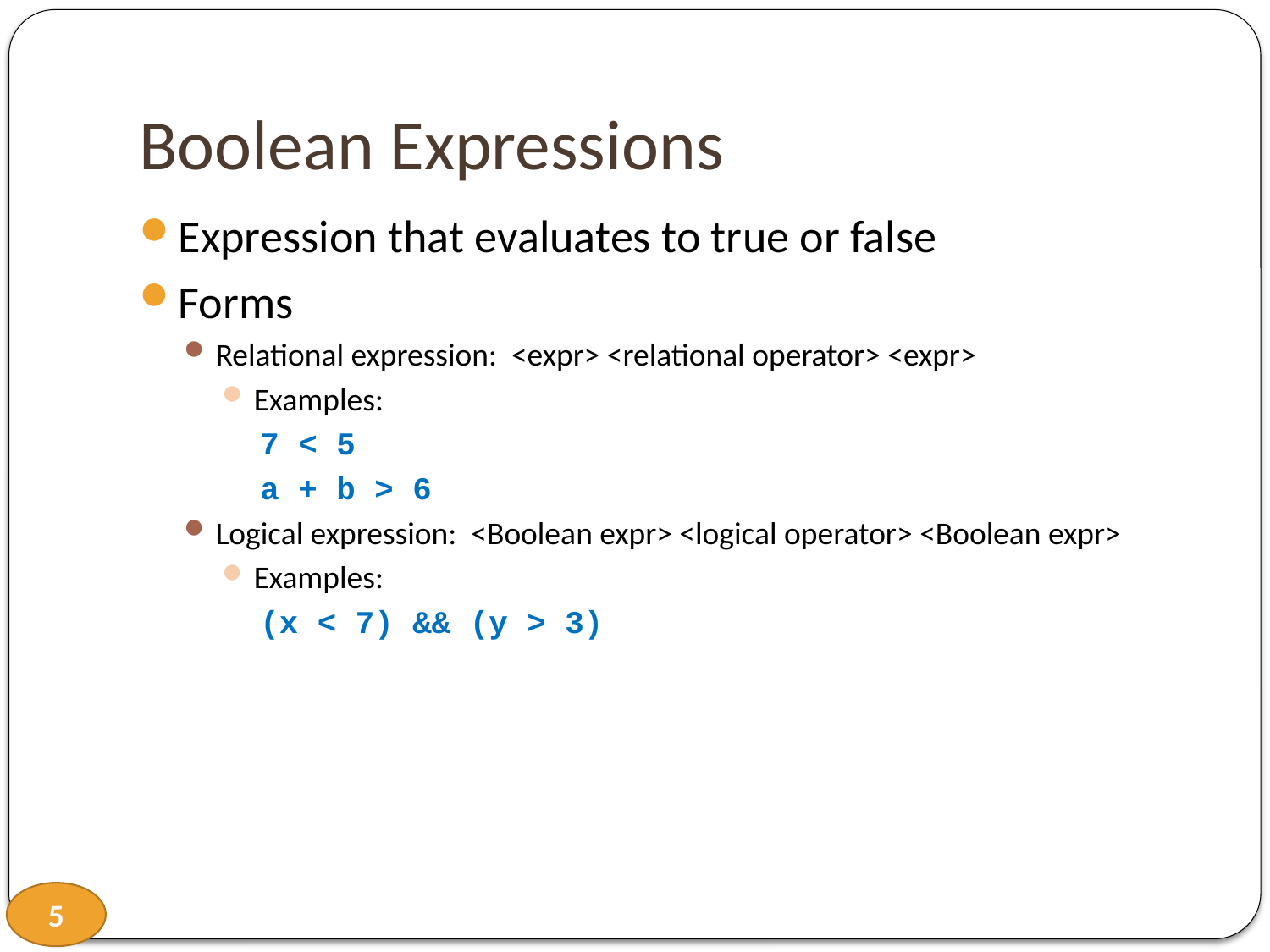

# Boolean Expressions
Expression that evaluates to true or false
Forms
Relational expression:  <expr> <relational operator> <expr>
Examples:
7 < 5
a + b > 6
Logical expression:  <Boolean expr> <logical operator> <Boolean expr>
Examples:
(x < 7) && (y > 3)